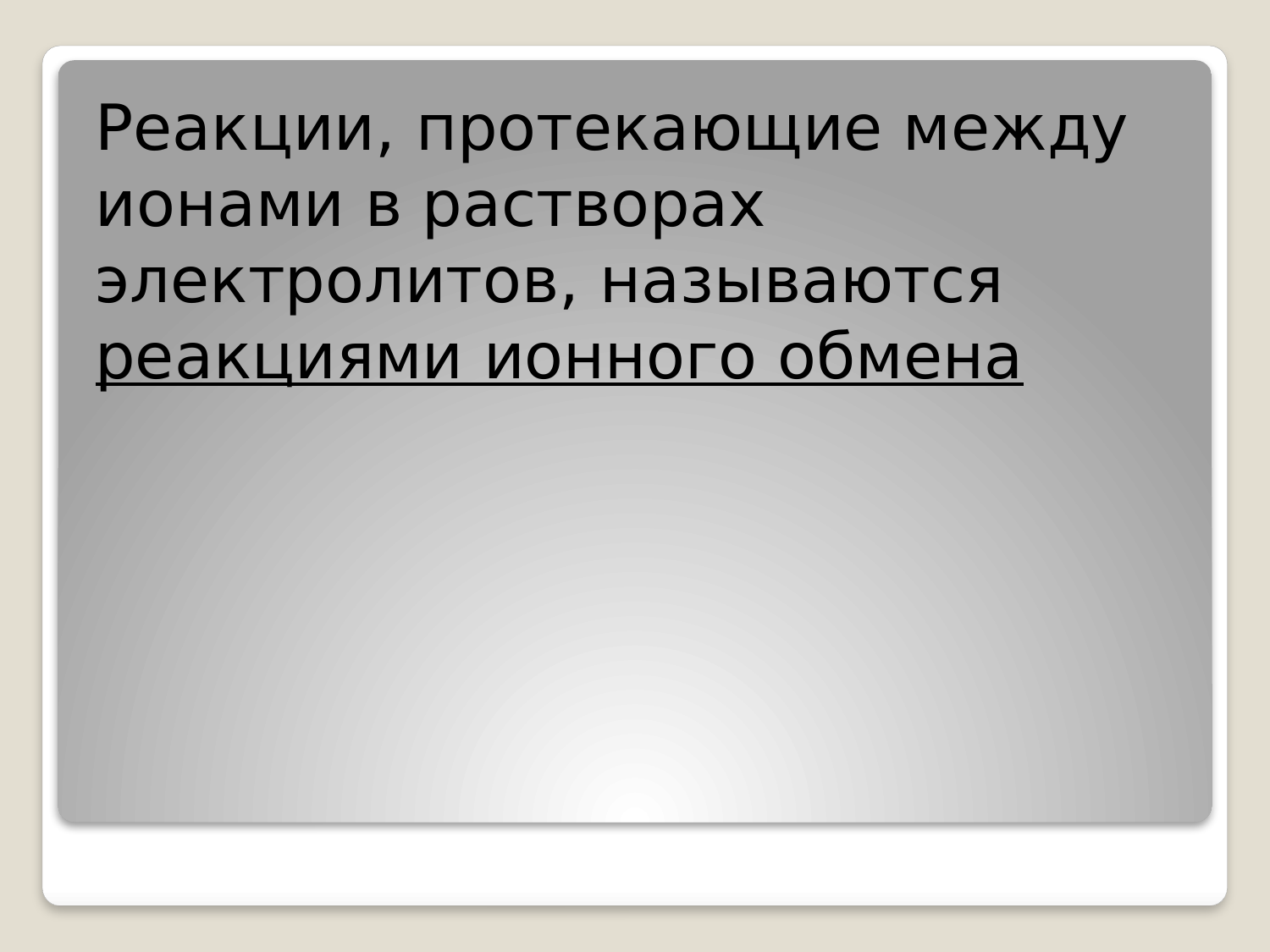

Реакции, протекающие между ионами в растворах электролитов, называются реакциями ионного обмена
#